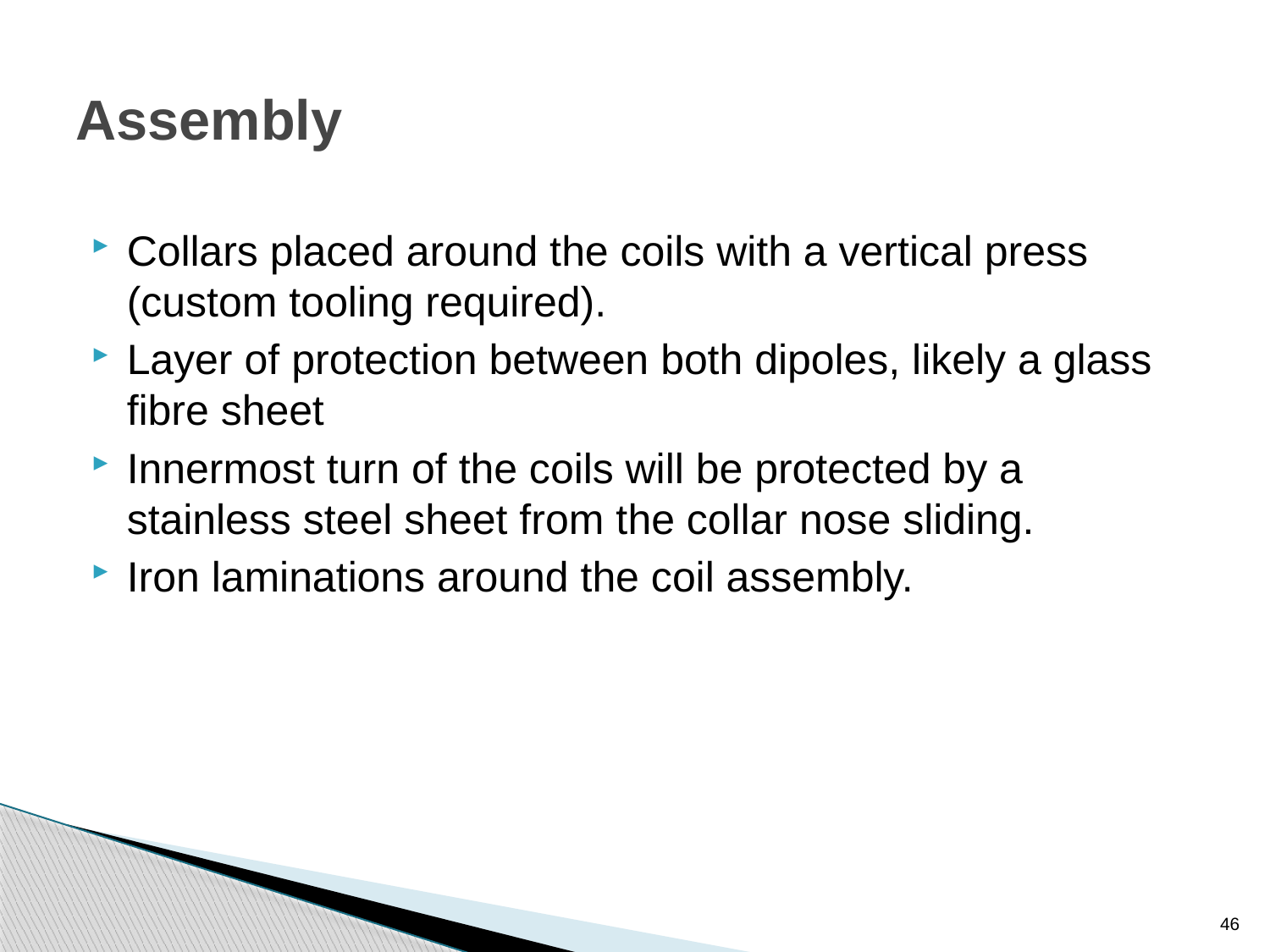

# Assembly
Collars placed around the coils with a vertical press (custom tooling required).
Layer of protection between both dipoles, likely a glass fibre sheet
Innermost turn of the coils will be protected by a stainless steel sheet from the collar nose sliding.
Iron laminations around the coil assembly.

46